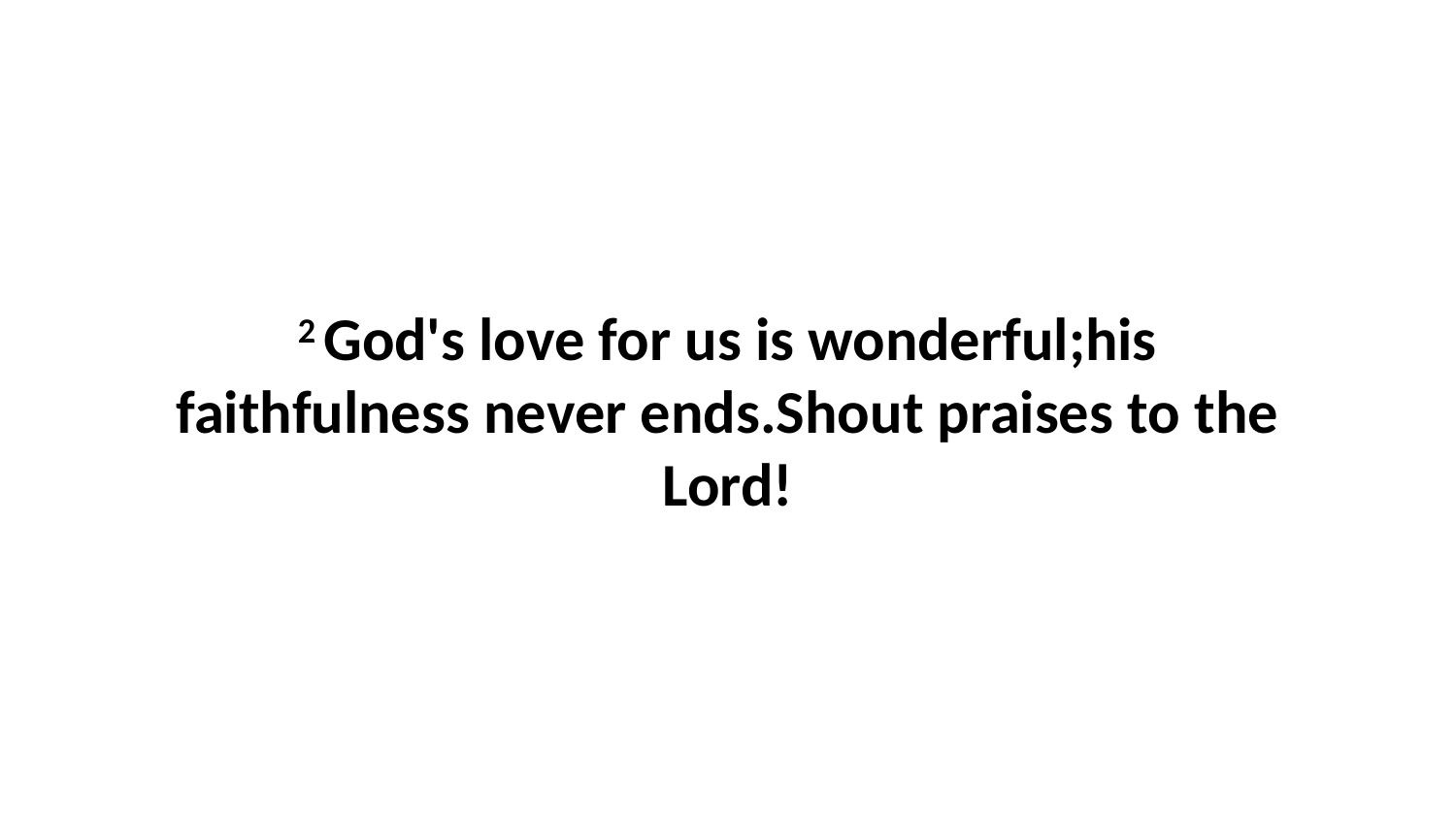

2 God's love for us is wonderful;his faithfulness never ends.Shout praises to the Lord!